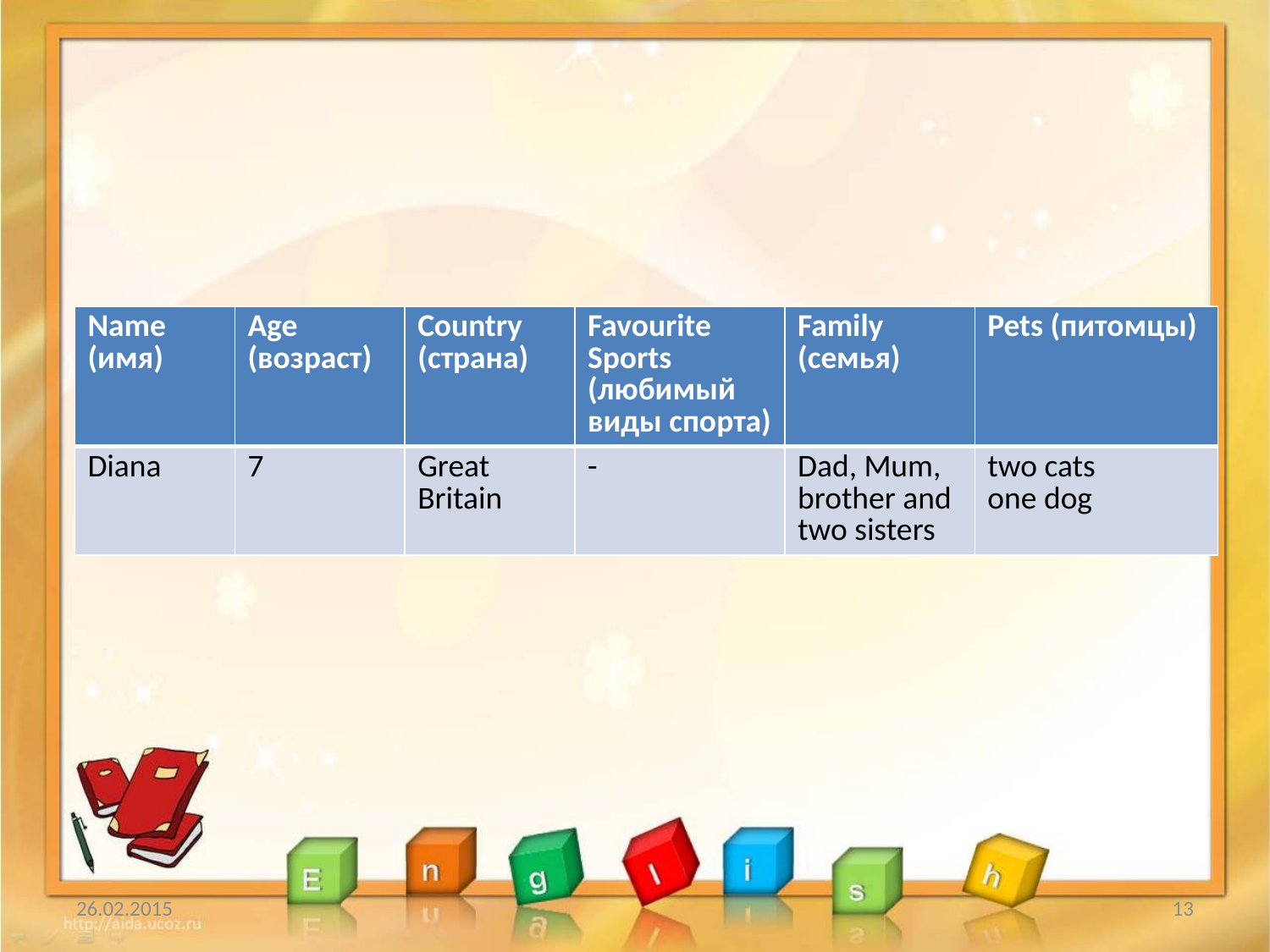

| Name (имя) | Age (возраст) | Country (страна) | Favourite Sports (любимый виды спорта) | Family (семья) | Pets (питомцы) |
| --- | --- | --- | --- | --- | --- |
| Diana | 7 | Great Britain | - | Dad, Mum, brother and two sisters | two cats one dog |
26.02.2015
13